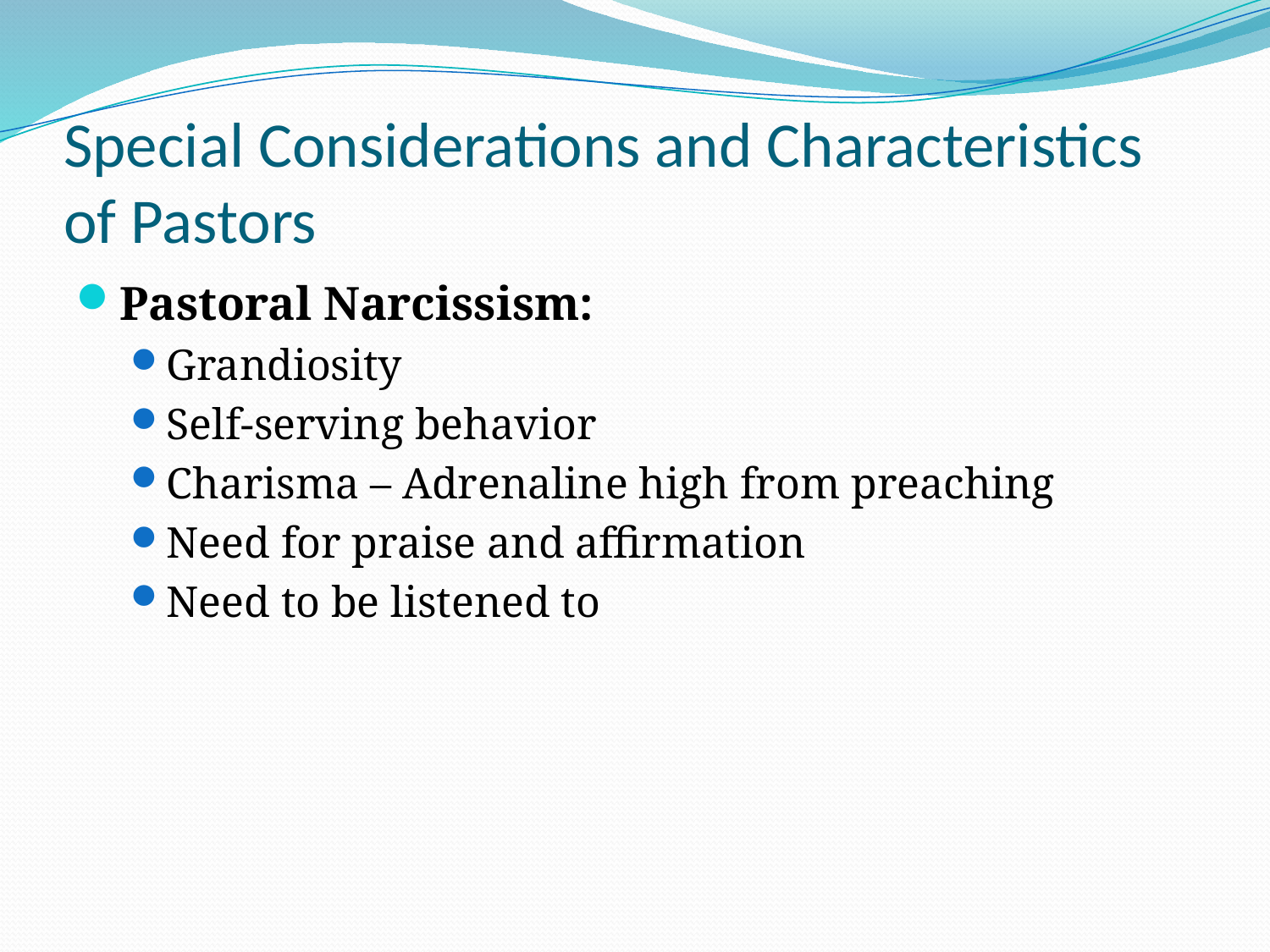

# Special Considerations and Characteristics of Pastors
Pastoral Narcissism:
Grandiosity
Self-serving behavior
Charisma – Adrenaline high from preaching
Need for praise and affirmation
Need to be listened to